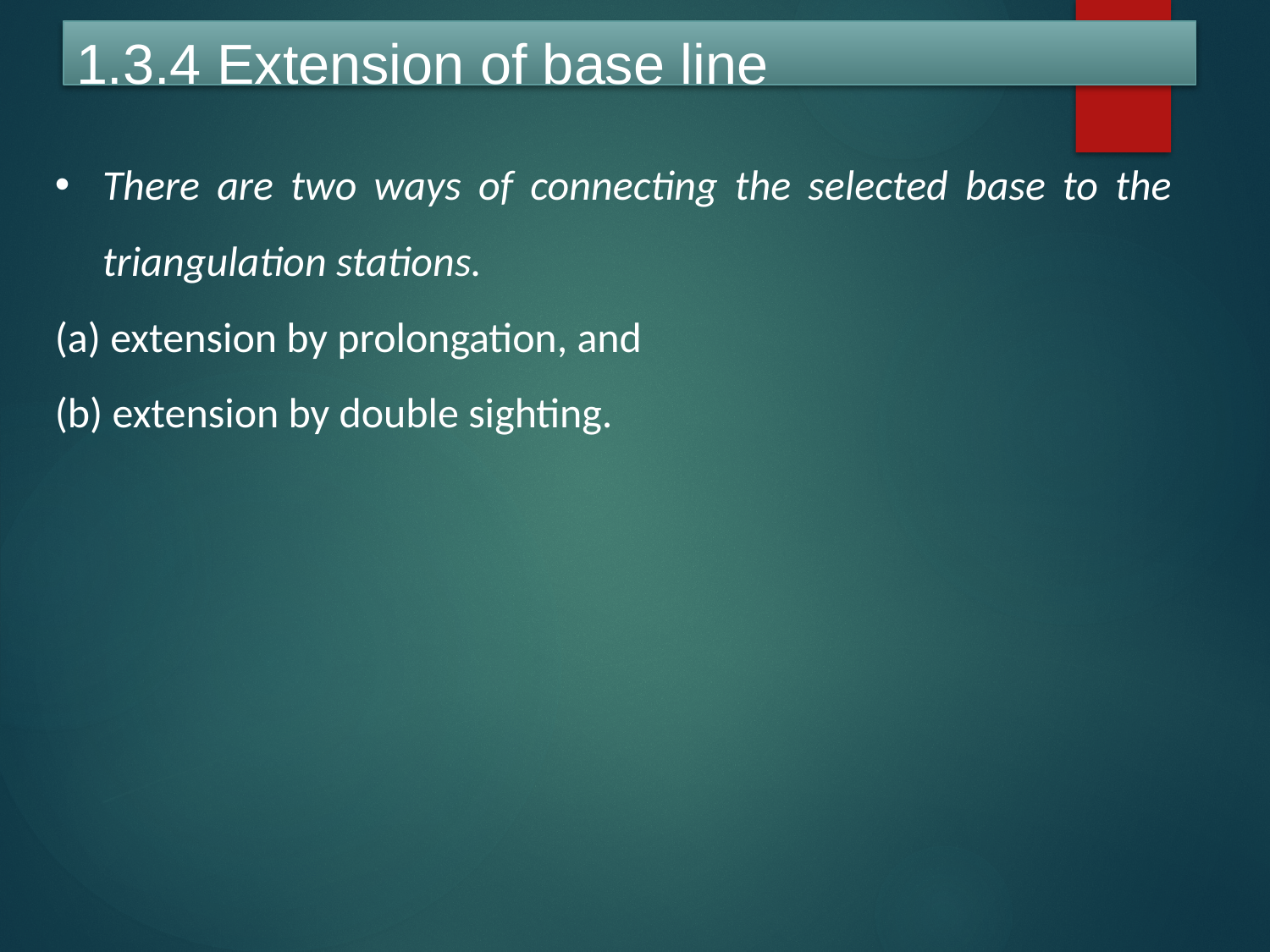

# 1.3.4 Extension of base line
There are two ways of connecting the selected base to the triangulation stations.
(a) extension by prolongation, and
(b) extension by double sighting.